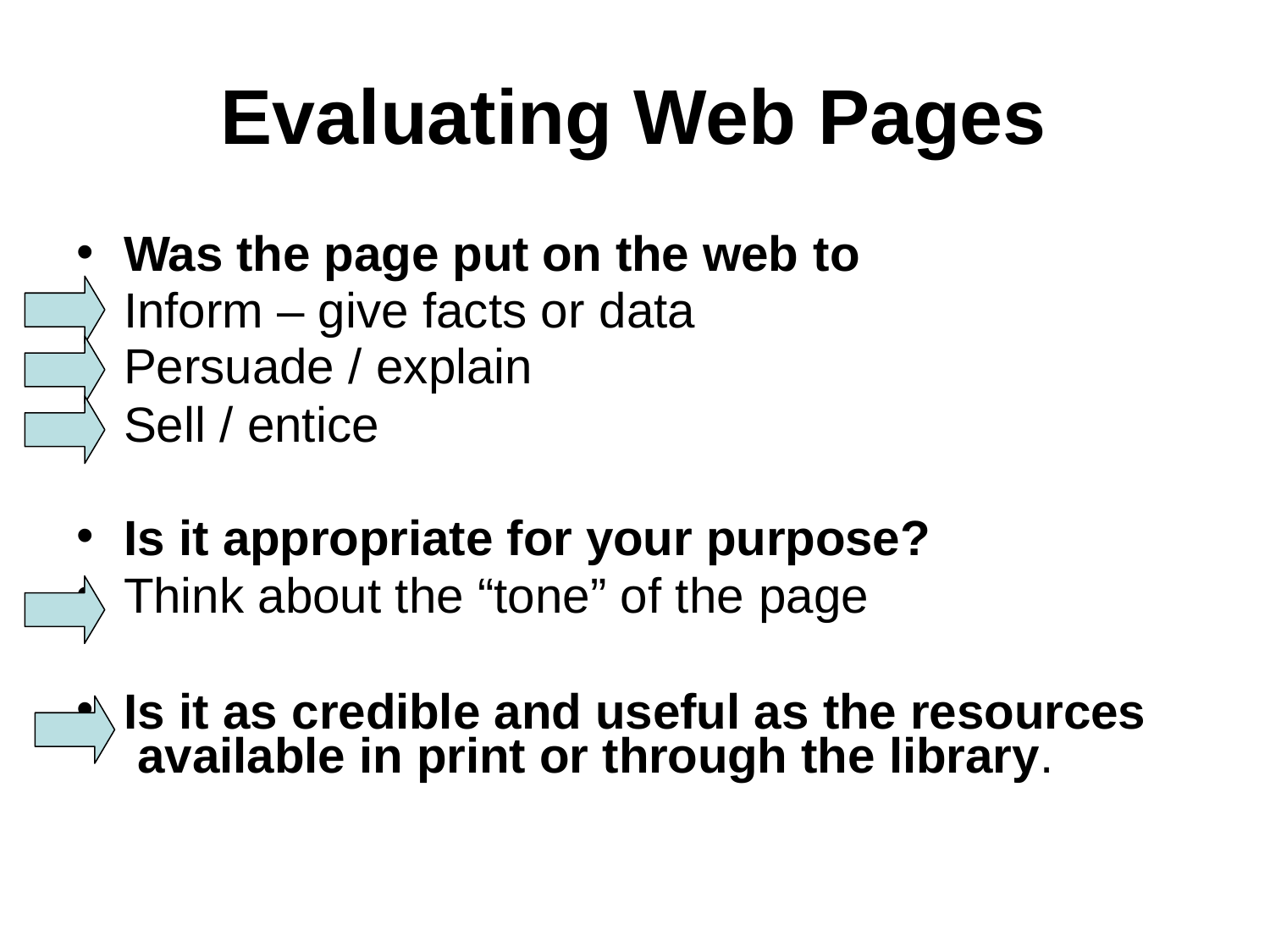

# Evaluating Web Pages
Was the page put on the web to
Inform – give facts or data
Persuade / explain
Sell / entice

Is it appropriate for your purpose?
Think about the “tone” of the page

Is it as credible and useful as the resources  available in print or through the library.